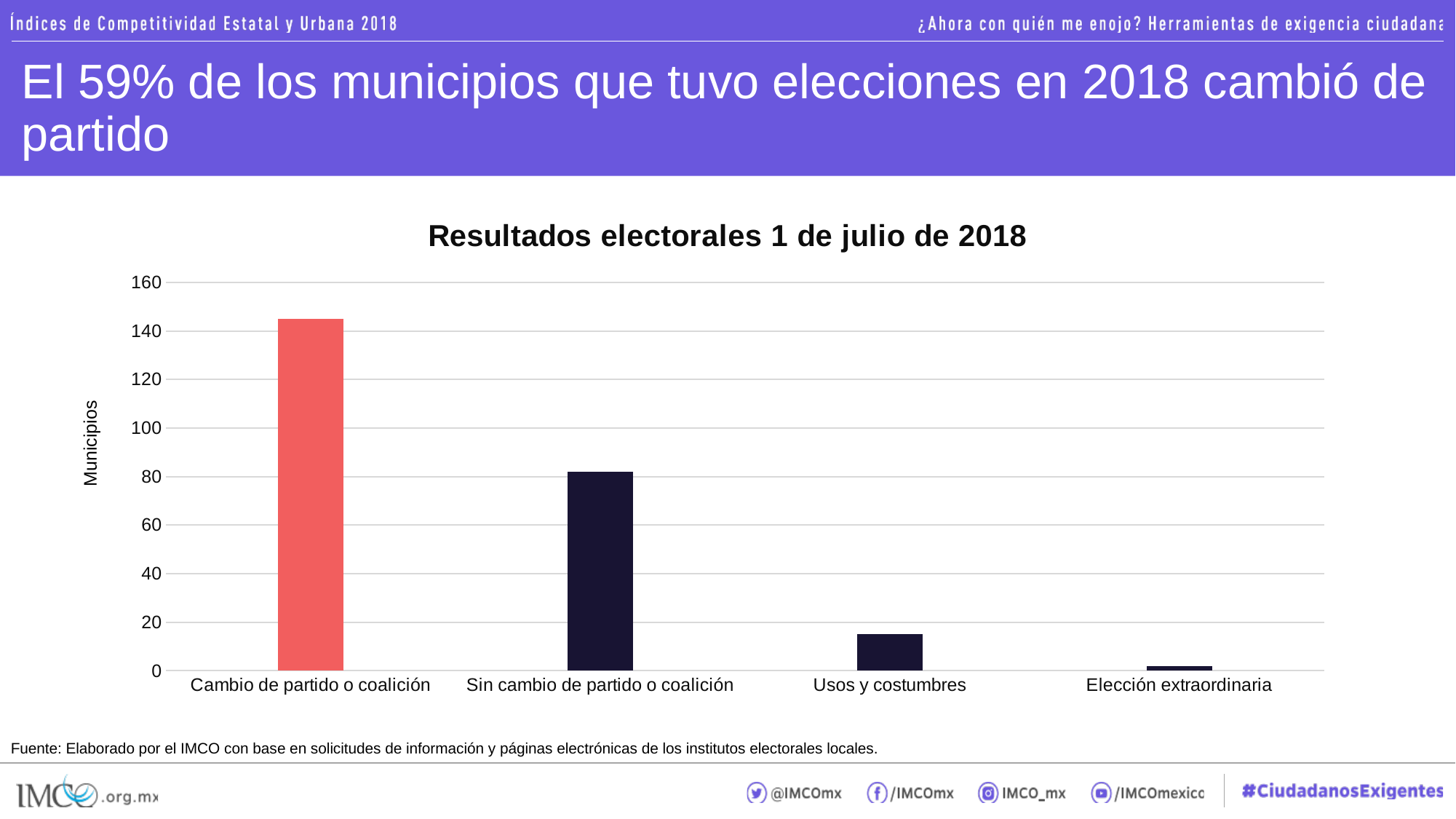

# El 59% de los municipios que tuvo elecciones en 2018 cambió de partido

### Chart: Resultados electorales 1 de julio de 2018

| Category | Resultados electorales 1 de julio 2018 |
|---|---|
| Cambio de partido o coalición | 145.0 |
| Sin cambio de partido o coalición | 82.0 |
| Usos y costumbres | 15.0 |
| Elección extraordinaria | 2.0 |
Municipios
Fuente: Elaborado por el IMCO con base en solicitudes de información y páginas electrónicas de los institutos electorales locales.